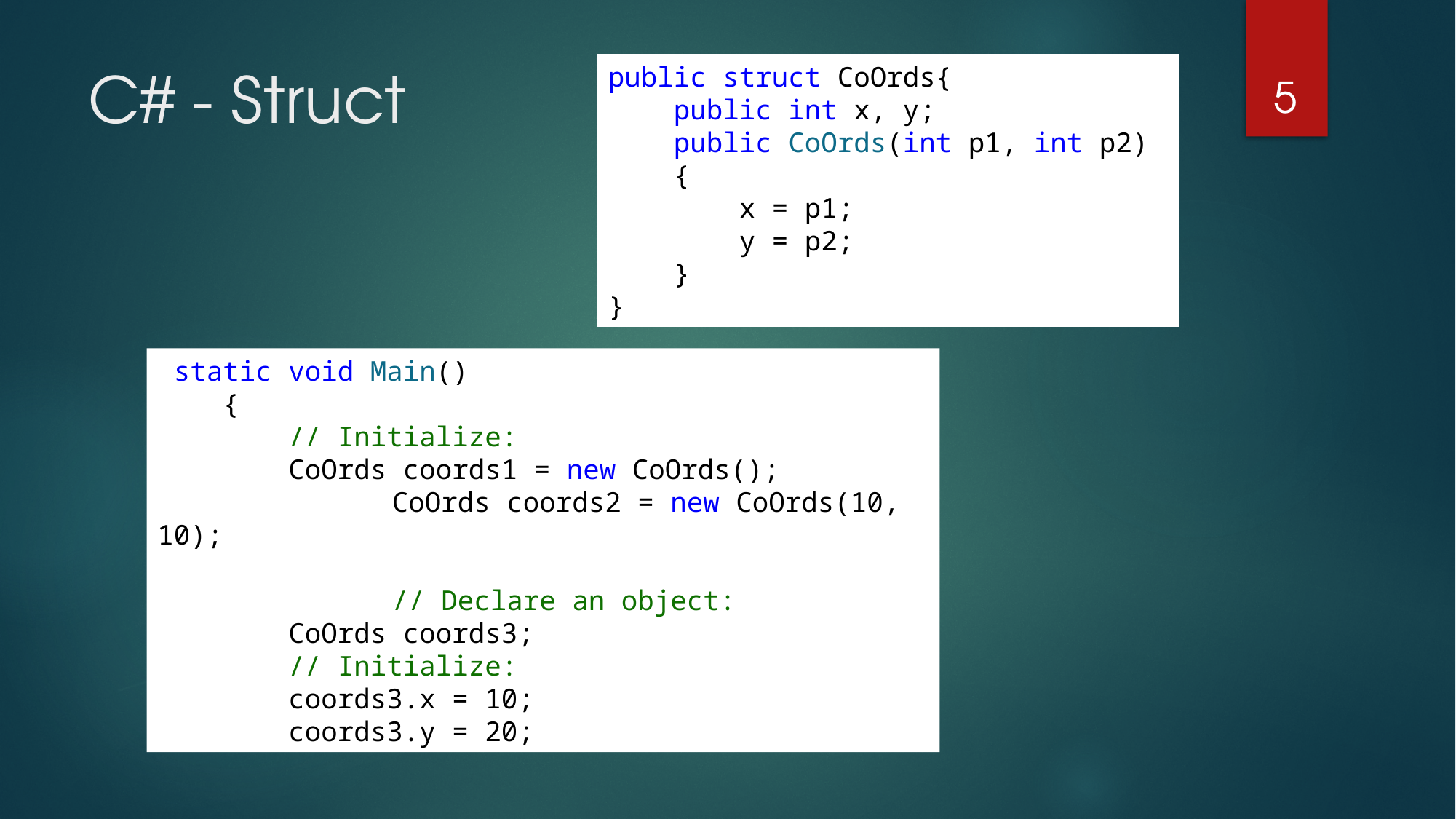

5
# C# - Struct
public struct CoOrds{
    public int x, y;
    public CoOrds(int p1, int p2)
    {
        x = p1;
        y = p2;
    }
}

 static void Main()
    {
        // Initialize:
        CoOrds coords1 = new CoOrds();        		 	 CoOrds coords2 = new CoOrds(10, 10);

 		 // Declare an object:
        CoOrds coords3;
        // Initialize:
        coords3.x = 10;
        coords3.y = 20;